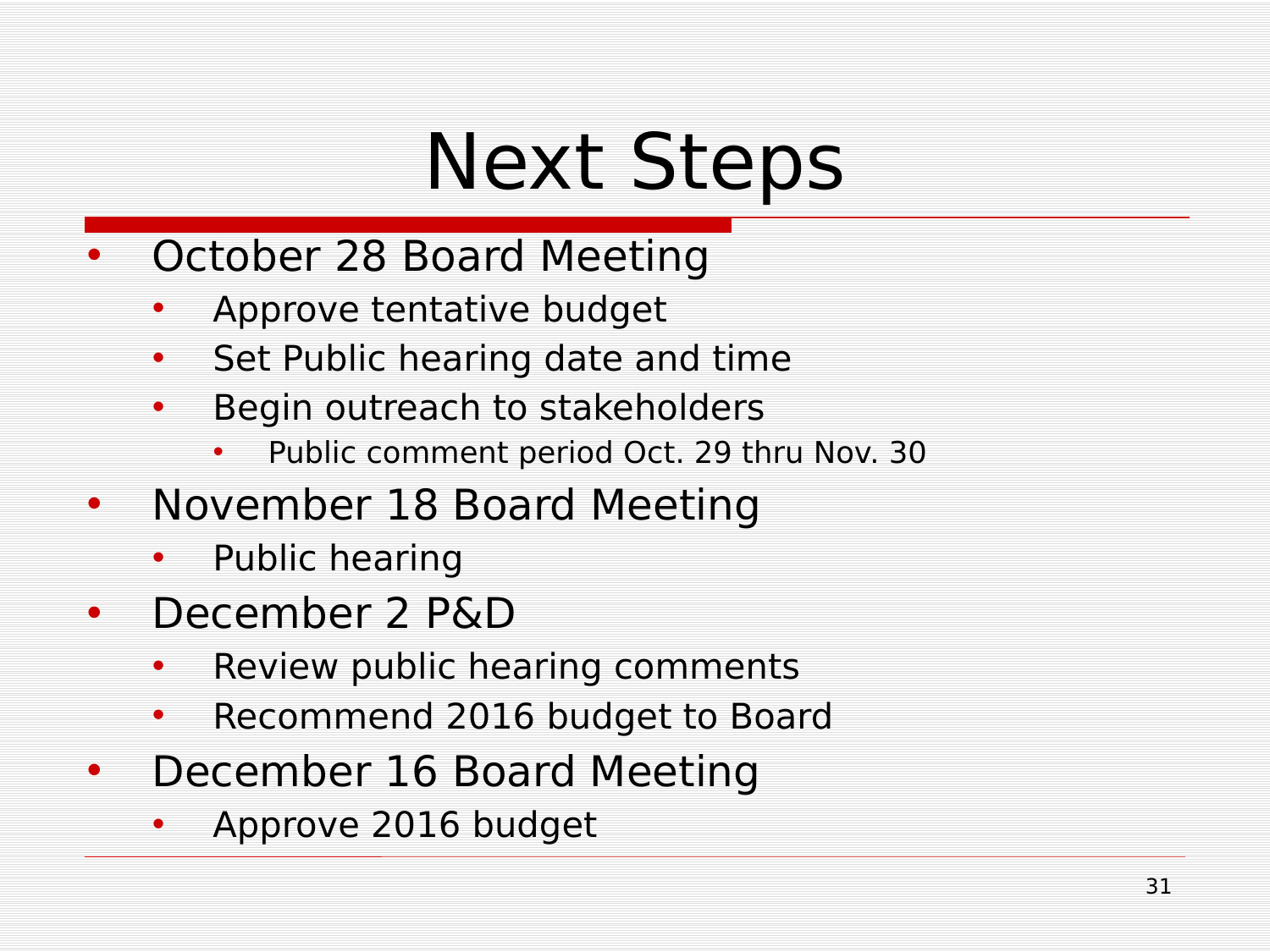

# Next Steps
October 28 Board Meeting
Approve tentative budget
Set Public hearing date and time
Begin outreach to stakeholders
Public comment period Oct. 29 thru Nov. 30
November 18 Board Meeting
Public hearing
December 2 P&D
Review public hearing comments
Recommend 2016 budget to Board
December 16 Board Meeting
Approve 2016 budget
31